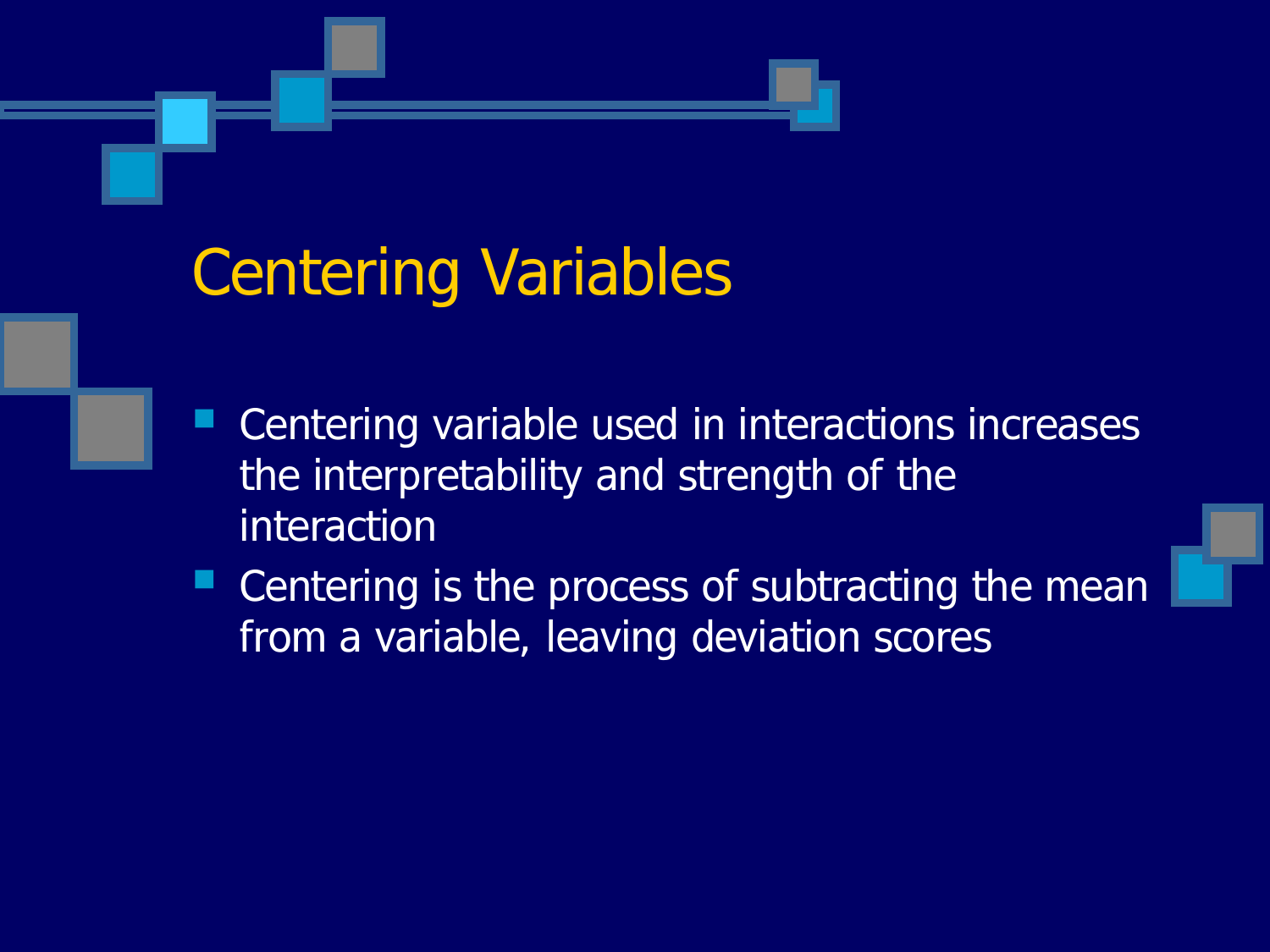

# Centering Variables
Centering variable used in interactions increases the interpretability and strength of the interaction
Centering is the process of subtracting the mean from a variable, leaving deviation scores